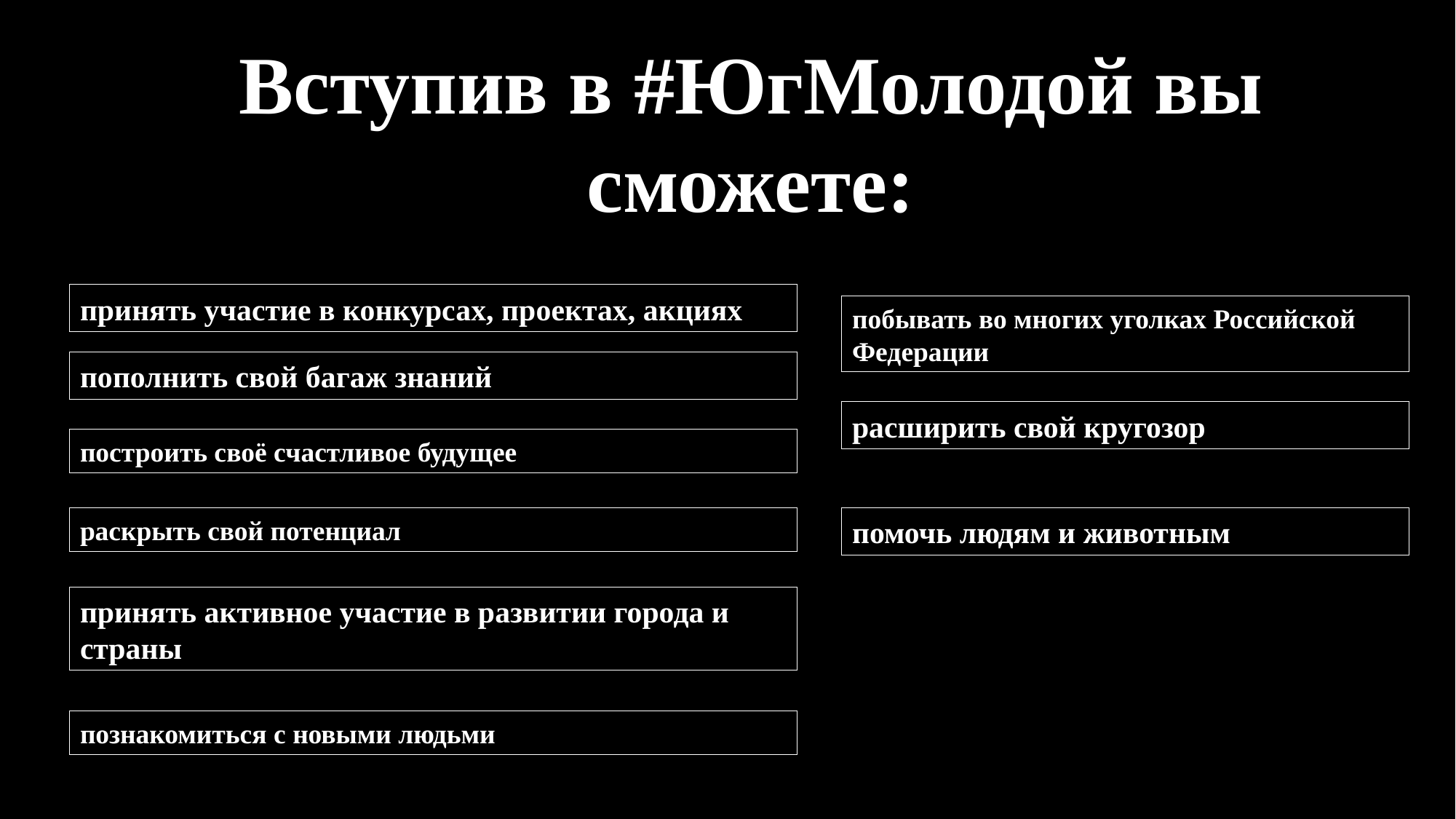

Вступив в #ЮгМолодой вы сможете:
принять участие в конкурсах, проектах, акциях
побывать во многих уголках Российской Федерации
пополнить свой багаж знаний
расширить свой кругозор
построить своё счастливое будущее
раскрыть свой потенциал
помочь людям и животным
принять активное участие в развитии города и страны
познакомиться с новыми людьми